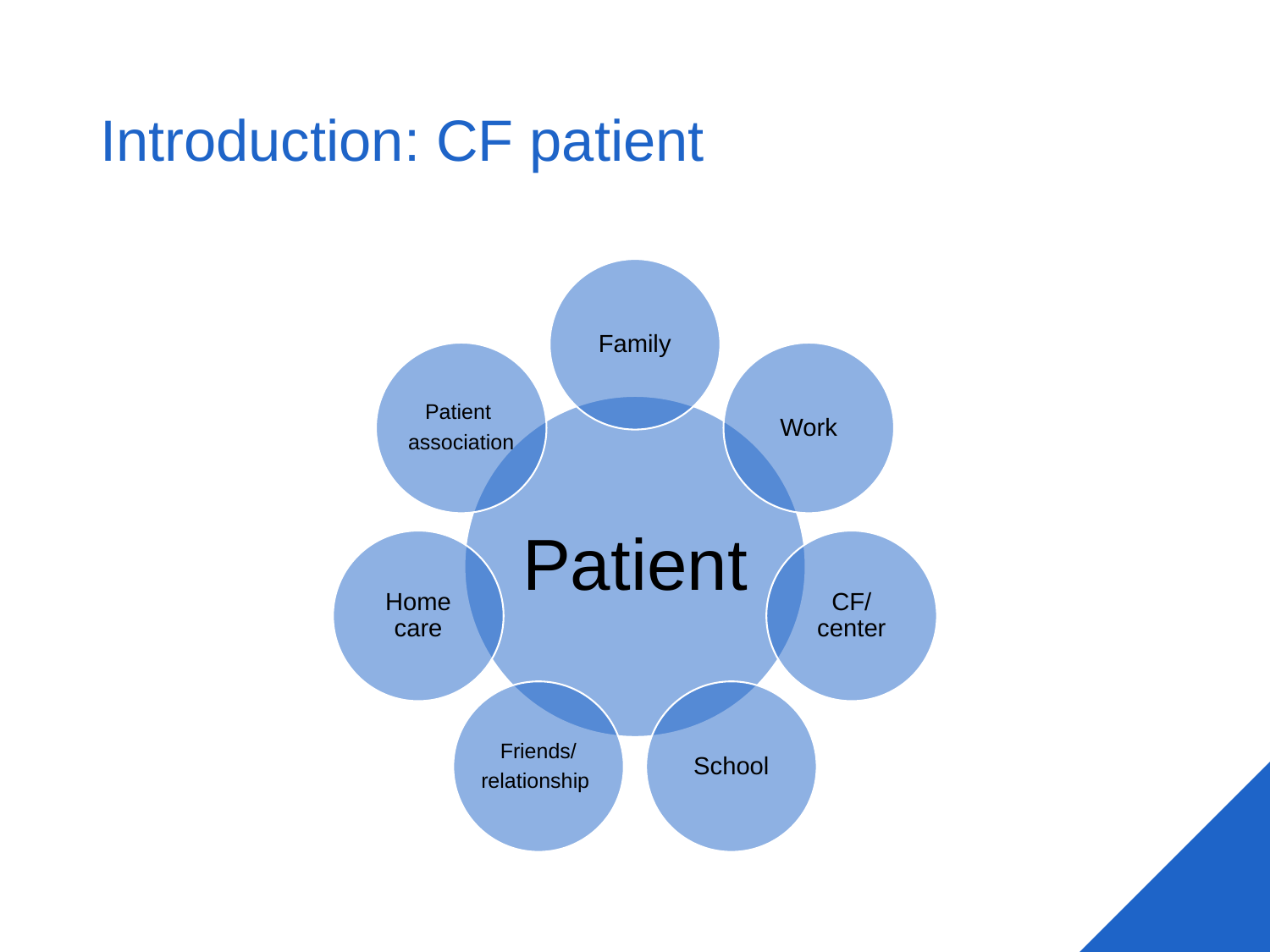

# Introduction: CF patient
Patient
Family
Work
CF/ center
School
Friends/
relationship
Home care
Patient
association